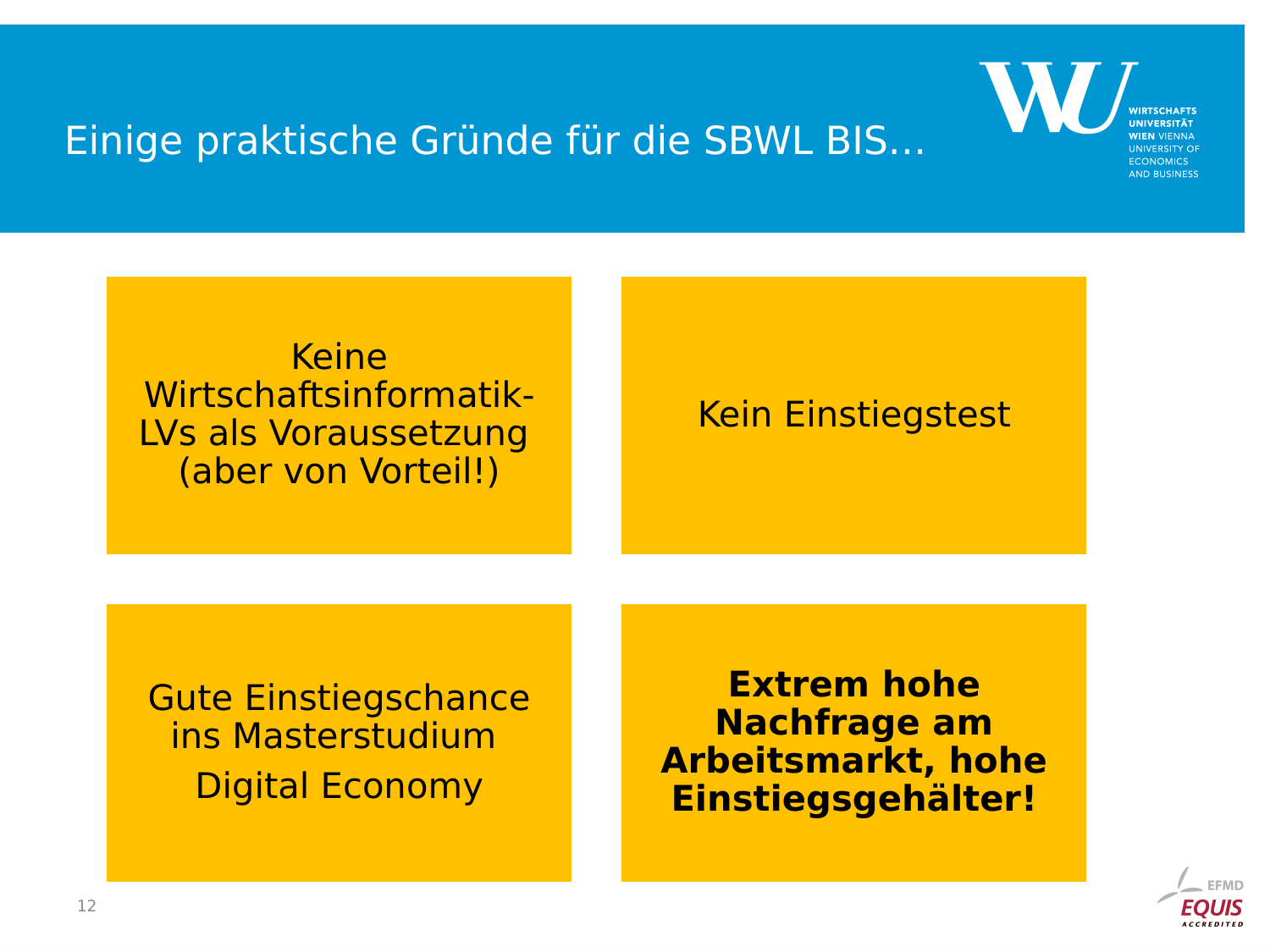

# Einige praktische Gründe für die SBWL BIS…
Keine Wirtschaftsinformatik- LVs als Voraussetzung
(aber von Vorteil!)
Kein Einstiegstest
Gute Einstiegschance ins Masterstudium
Digital Economy
Extrem hohe Nachfrage am Arbeitsmarkt, hohe Einstiegsgehälter!
12